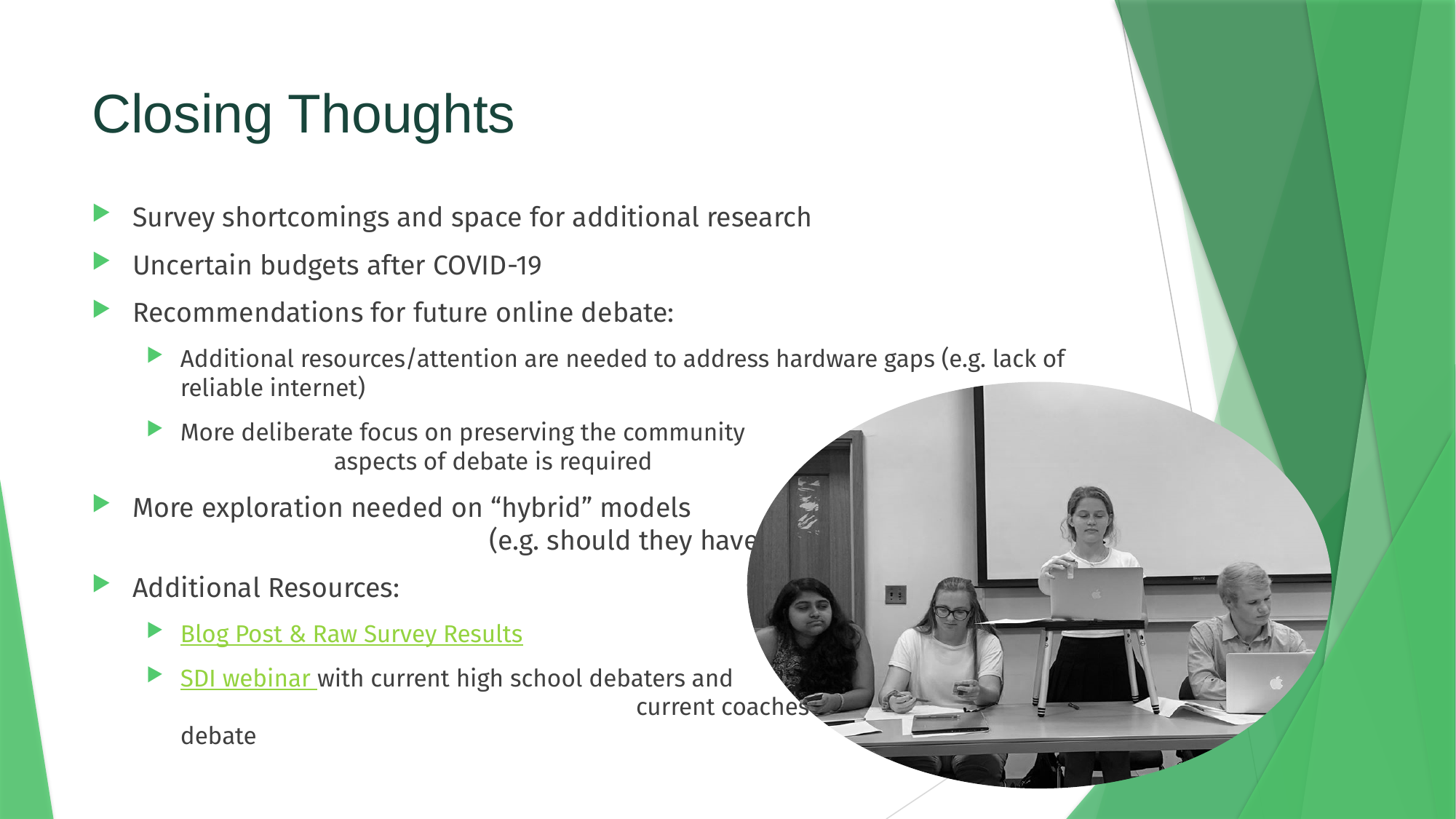

# Closing Thoughts
Survey shortcomings and space for additional research
Uncertain budgets after COVID-19
Recommendations for future online debate:
Additional resources/attention are needed to address hardware gaps (e.g. lack of reliable internet)
More deliberate focus on preserving the community 				       aspects of debate is required
More exploration needed on “hybrid” models 						    (e.g. should they have to be separate divisions)
Additional Resources:
Blog Post & Raw Survey Results
SDI webinar with current high school debaters and 							   current coaches reflecting on online debate